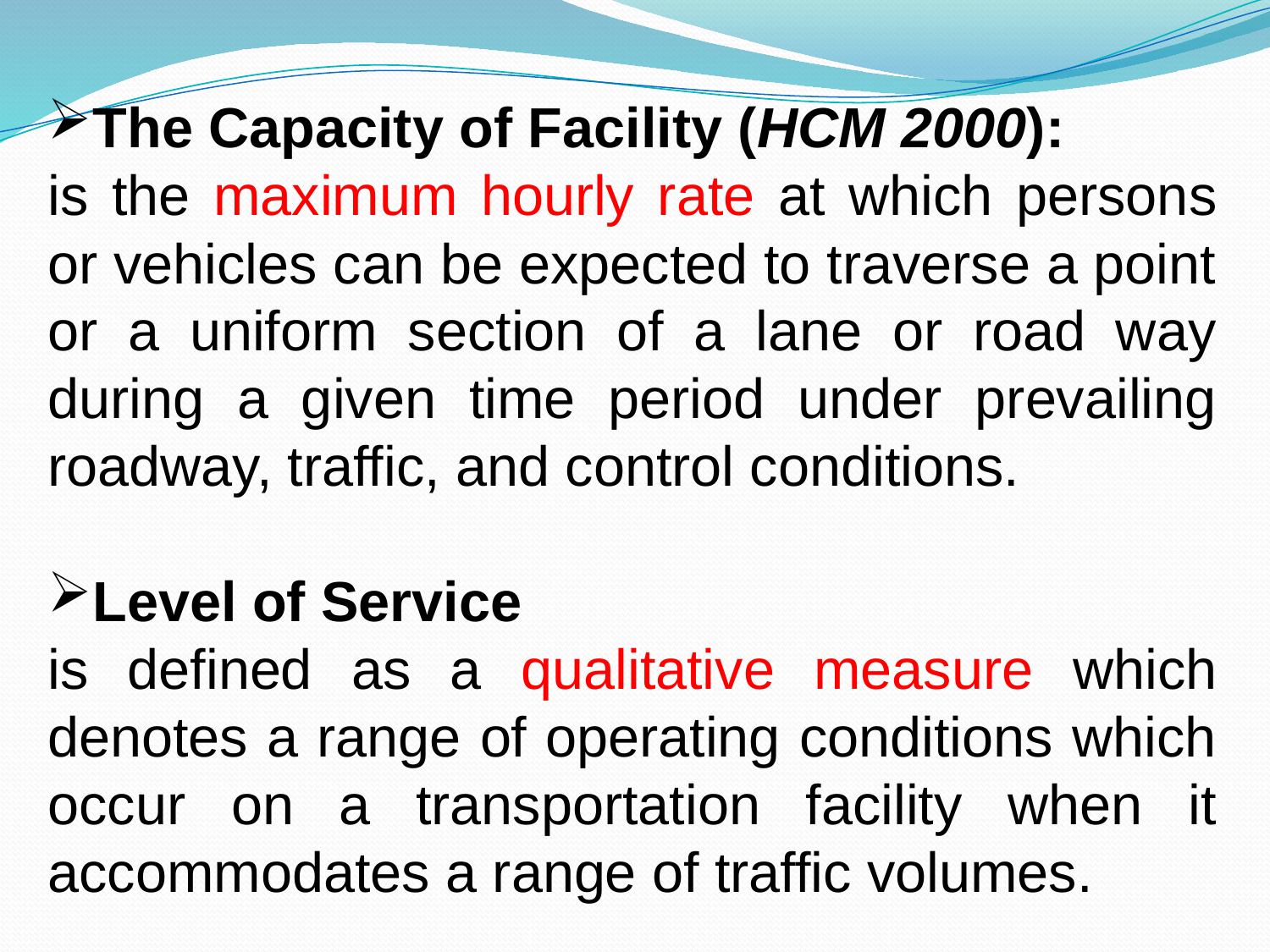

The Capacity of Facility (HCM 2000):
is the maximum hourly rate at which persons or vehicles can be expected to traverse a point or a uniform section of a lane or road way during a given time period under prevailing roadway, traffic, and control conditions.

Level of Service
is defined as a qualitative measure which denotes a range of operating conditions which occur on a transportation facility when it accommodates a range of traffic volumes.